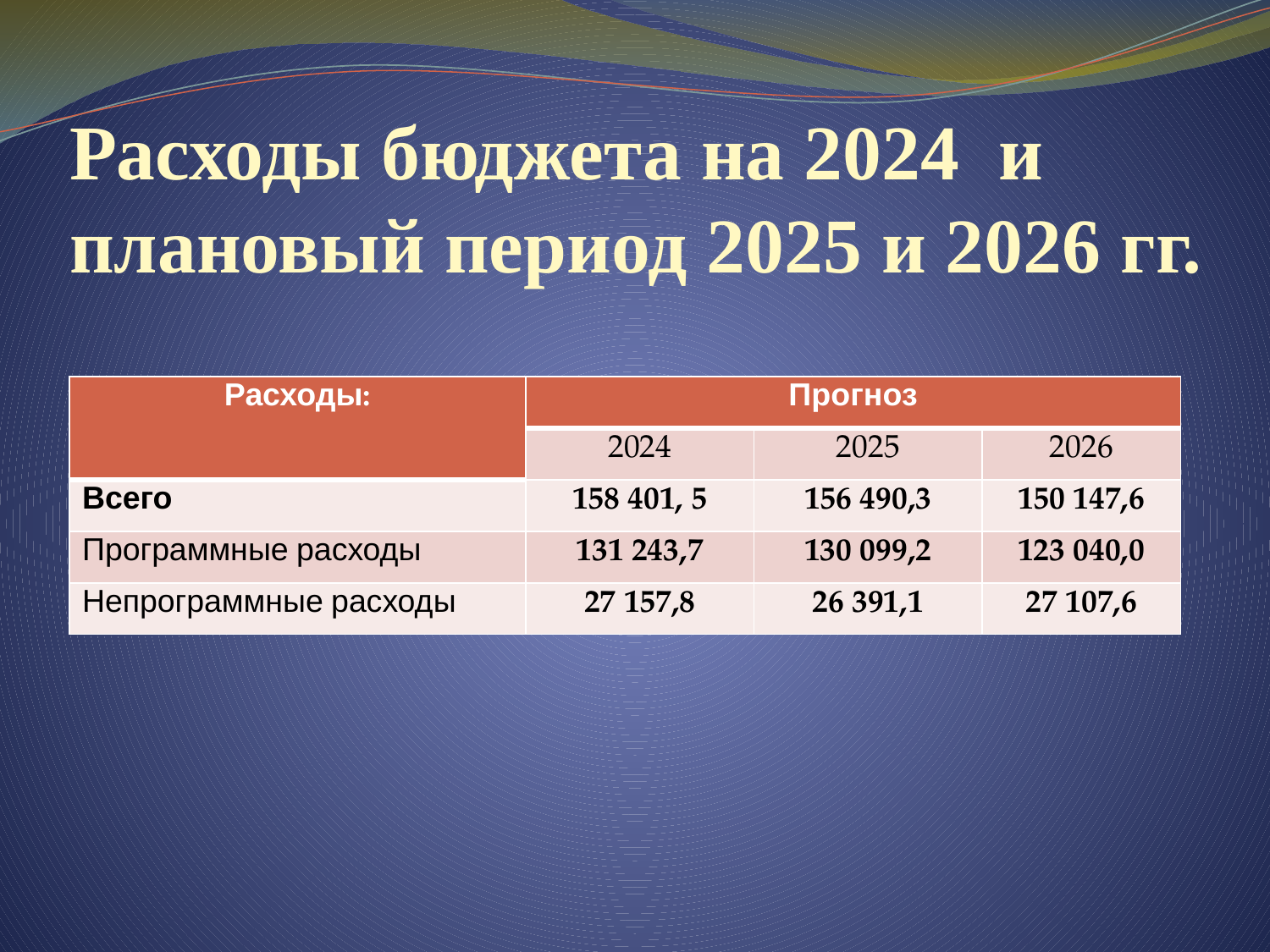

# Расходы бюджета на 2024  и плановый период 2025 и 2026 гг.

| Расходы: | Прогноз |  |  |
| --- | --- | --- | --- |
|  | 2024 | 2025 | 2026 |
| Всего | 158 401, 5 | 156 490,3 | 150 147,6 |
| Программные расходы | 131 243,7 | 130 099,2 | 123 040,0 |
| Непрограммные расходы | 27 157,8 | 26 391,1 | 27 107,6 |